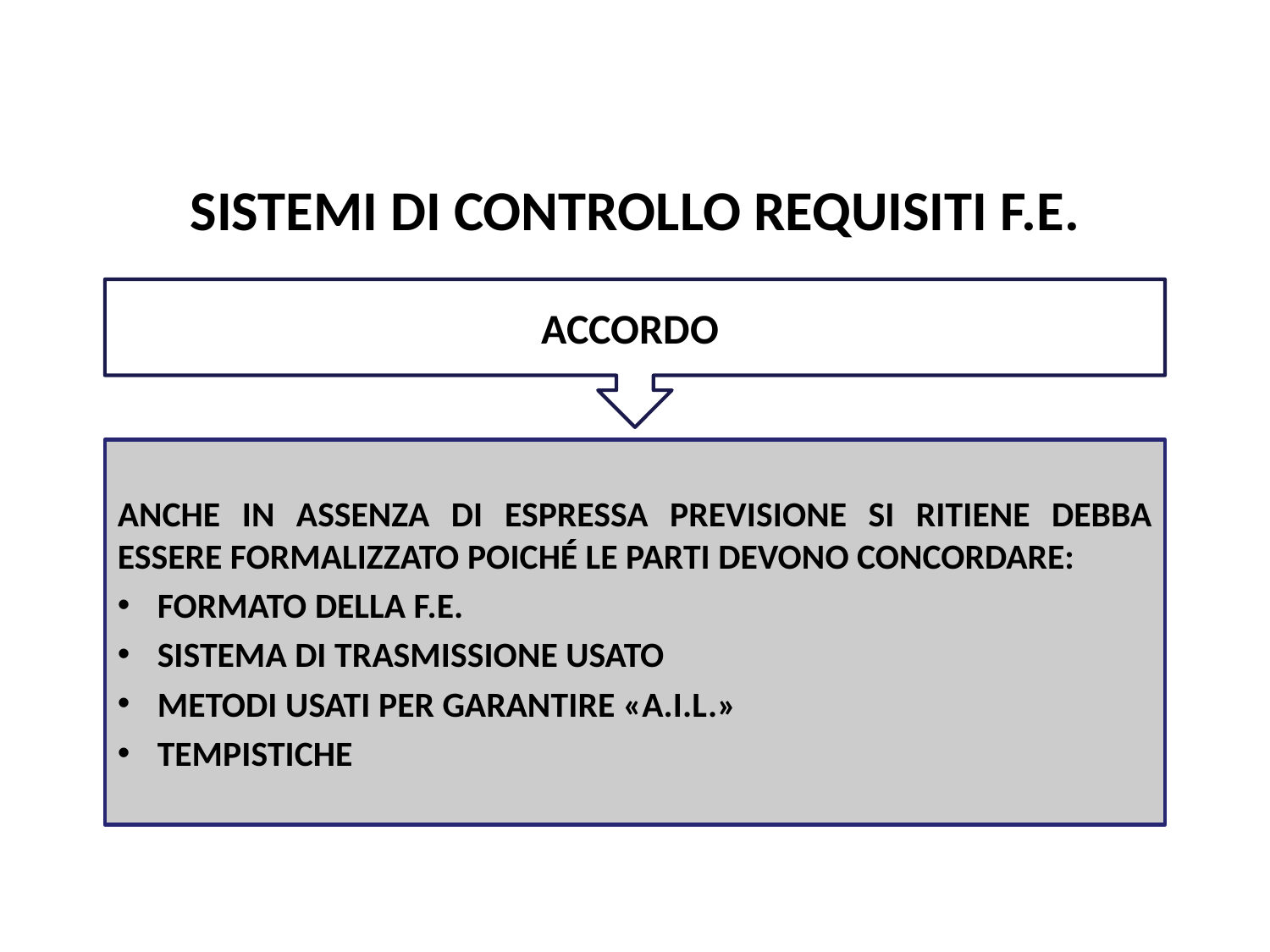

Pag. 100 dispensa
SISTEMI DI CONTROLLO REQUISITI F.E.
ACCORDO
ANCHE IN ASSENZA DI ESPRESSA PREVISIONE SI RITIENE DEBBA ESSERE FORMALIZZATO POICHÉ LE PARTI DEVONO CONCORDARE:
FORMATO DELLA F.E.
SISTEMA DI TRASMISSIONE USATO
METODI USATI PER GARANTIRE «A.I.L.»
TEMPISTICHE